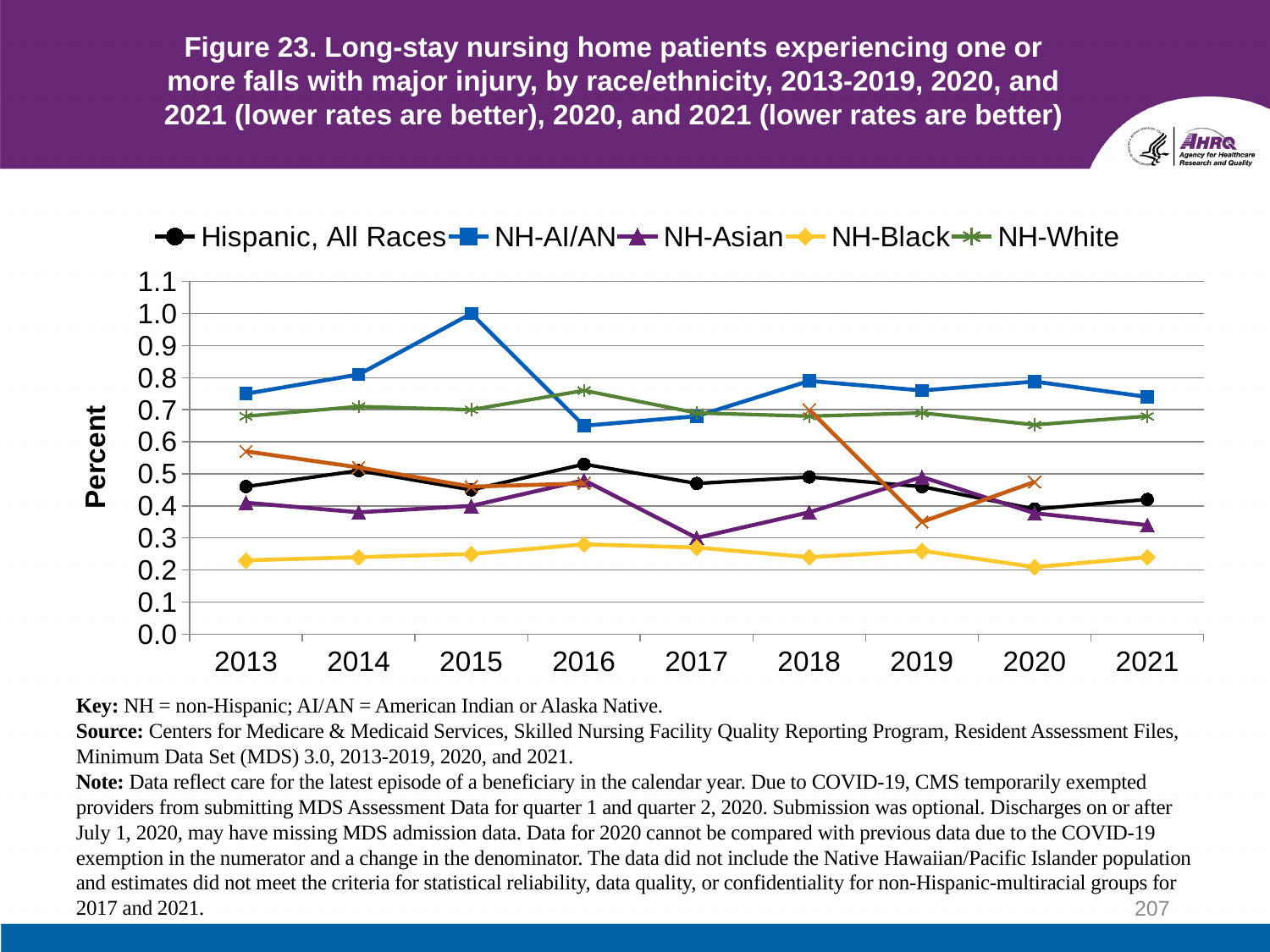

# Figure 23. Long-stay nursing home patients experiencing one or more falls with major injury, by race/ethnicity, 2013-2019, 2020, and 2021 (lower rates are better), 2020, and 2021 (lower rates are better)

### Chart

| Category | Hispanic, All Races | NH-AI/AN | NH-Asian | NH-Black | NH-White | NH-Multiracial |
|---|---|---|---|---|---|---|
| 2013 | 0.46 | 0.75 | 0.41 | 0.23 | 0.68 | 0.57 |
| 2014 | 0.51 | 0.81 | 0.38 | 0.24 | 0.71 | 0.52 |
| 2015 | 0.45 | 1.0 | 0.4 | 0.25 | 0.7 | 0.46 |
| 2016 | 0.53 | 0.65 | 0.48 | 0.28 | 0.76 | 0.47 |
| 2017 | 0.47 | 0.68 | 0.3 | 0.27 | 0.69 | None |
| 2018 | 0.49 | 0.79 | 0.38 | 0.24 | 0.68 | 0.7 |
| 2019 | 0.46 | 0.76 | 0.49 | 0.26 | 0.69 | 0.35 |
| 2020 | 0.39 | 0.788 | 0.377 | 0.209 | 0.653 | 0.475 |
| 2021 | 0.42 | 0.74 | 0.34 | 0.24 | 0.68 | None |
Key: NH = non-Hispanic; AI/AN = American Indian or Alaska Native.
Source: Centers for Medicare & Medicaid Services, Skilled Nursing Facility Quality Reporting Program, Resident Assessment Files, Minimum Data Set (MDS) 3.0, 2013-2019, 2020, and 2021.
Note: Data reflect care for the latest episode of a beneficiary in the calendar year. Due to COVID-19, CMS temporarily exempted providers from submitting MDS Assessment Data for quarter 1 and quarter 2, 2020. Submission was optional. Discharges on or after July 1, 2020, may have missing MDS admission data. Data for 2020 cannot be compared with previous data due to the COVID-19 exemption in the numerator and a change in the denominator. The data did not include the Native Hawaiian/Pacific Islander population and estimates did not meet the criteria for statistical reliability, data quality, or confidentiality for non-Hispanic-multiracial groups for 2017 and 2021.
207